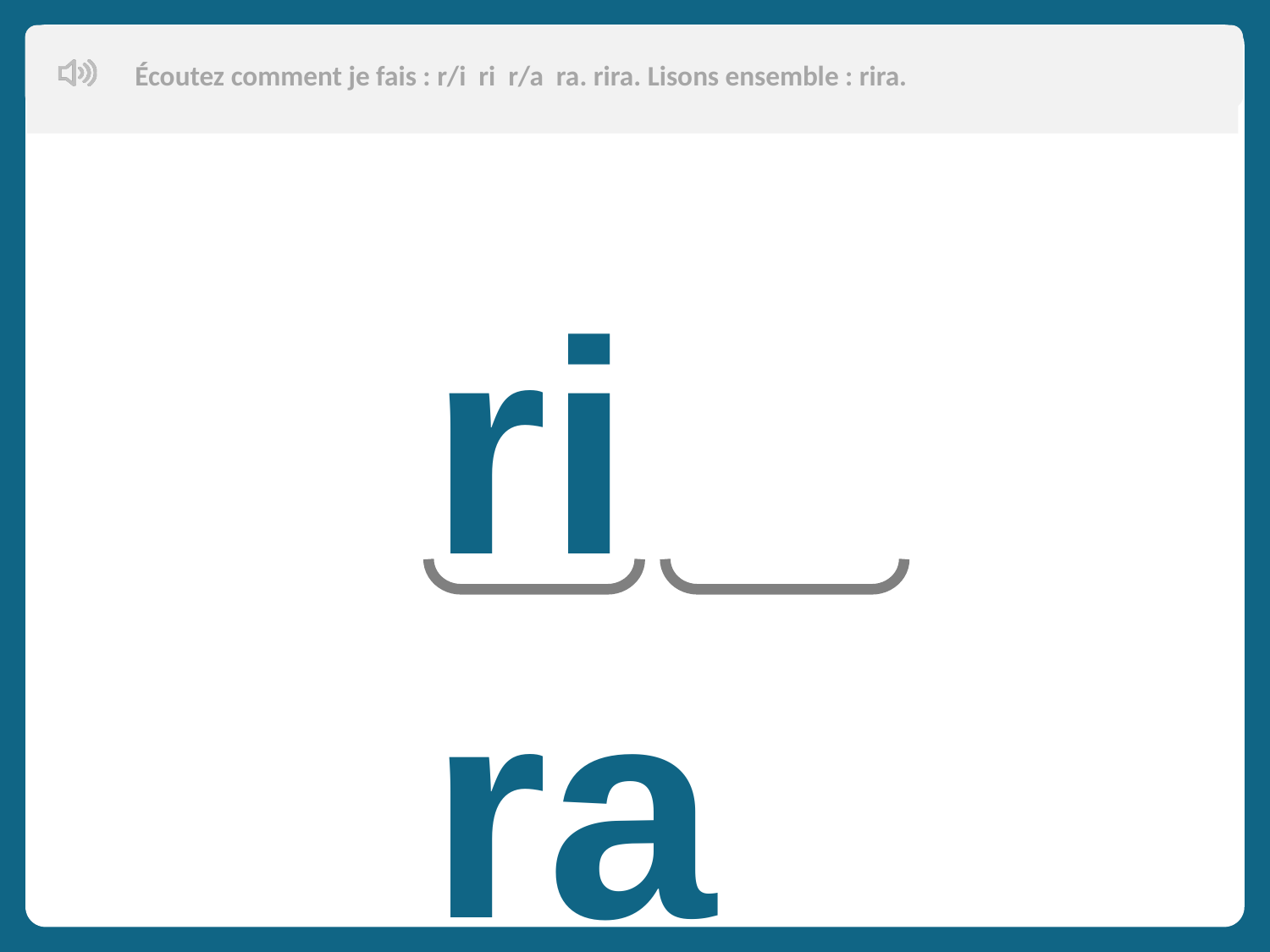

Écoutez comment je fais : r/i  ri  r/a  ra. rira. Lisons ensemble : rira.

ri ra